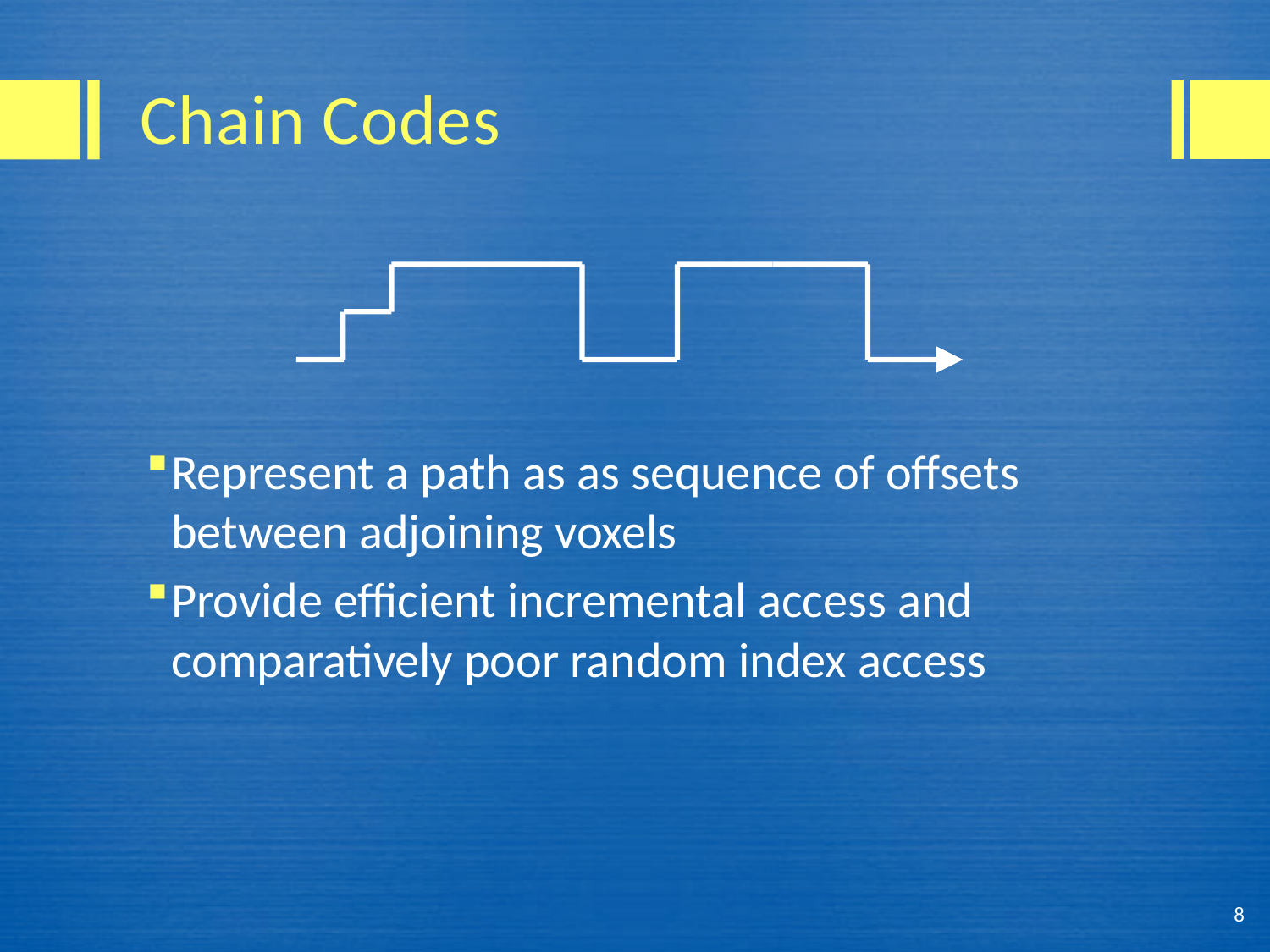

# Chain Codes

Represent a path as as sequence of offsets between adjoining voxels
Provide efficient incremental access and comparatively poor random index access
8